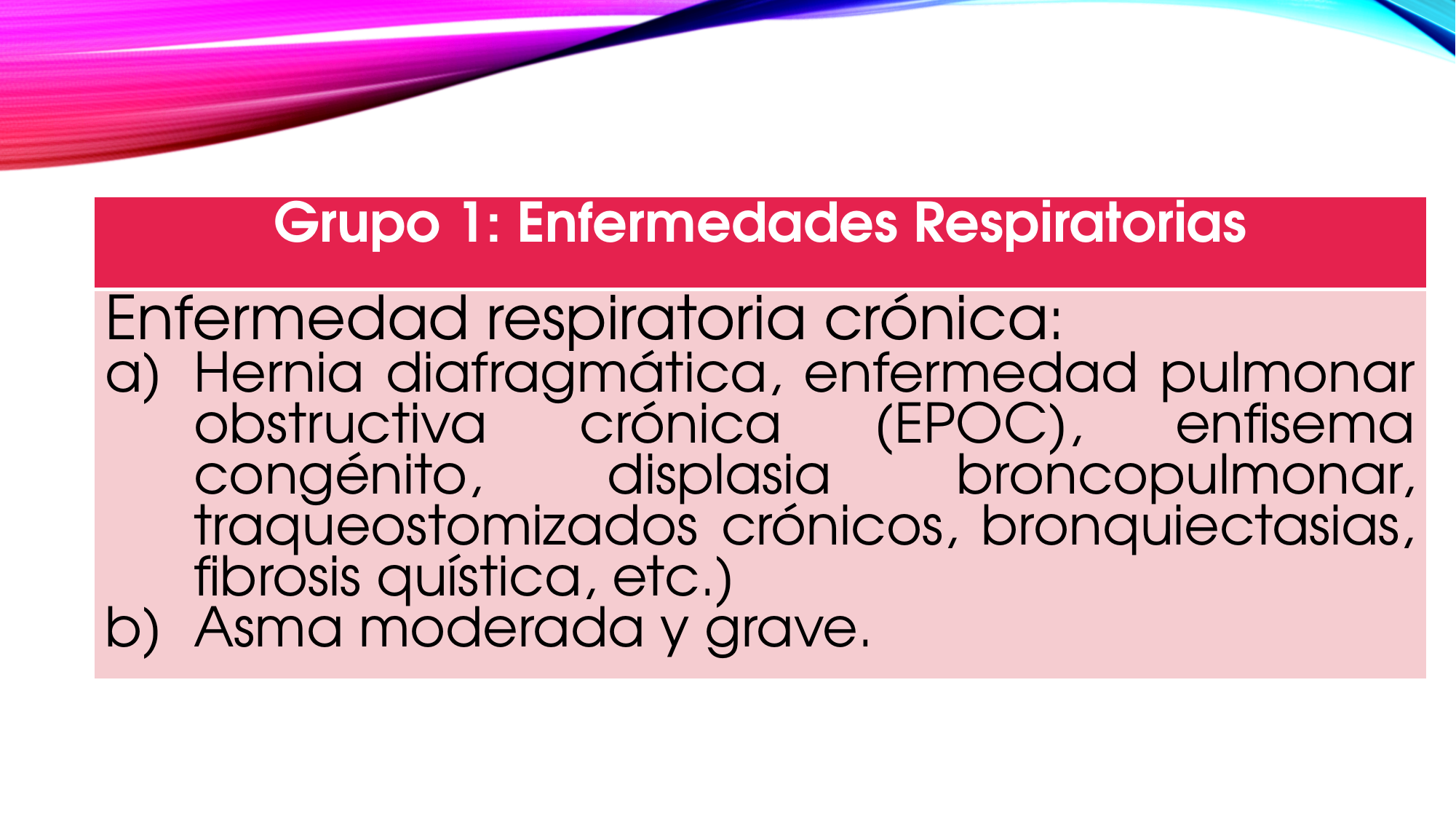

| Grupo 1: Enfermedades Respiratorias |
| --- |
| Enfermedad respiratoria crónica: Hernia diafragmática, enfermedad pulmonar obstructiva crónica (EPOC), enfisema congénito, displasia broncopulmonar, traqueostomizados crónicos, bronquiectasias, fibrosis quística, etc.) Asma moderada y grave. |